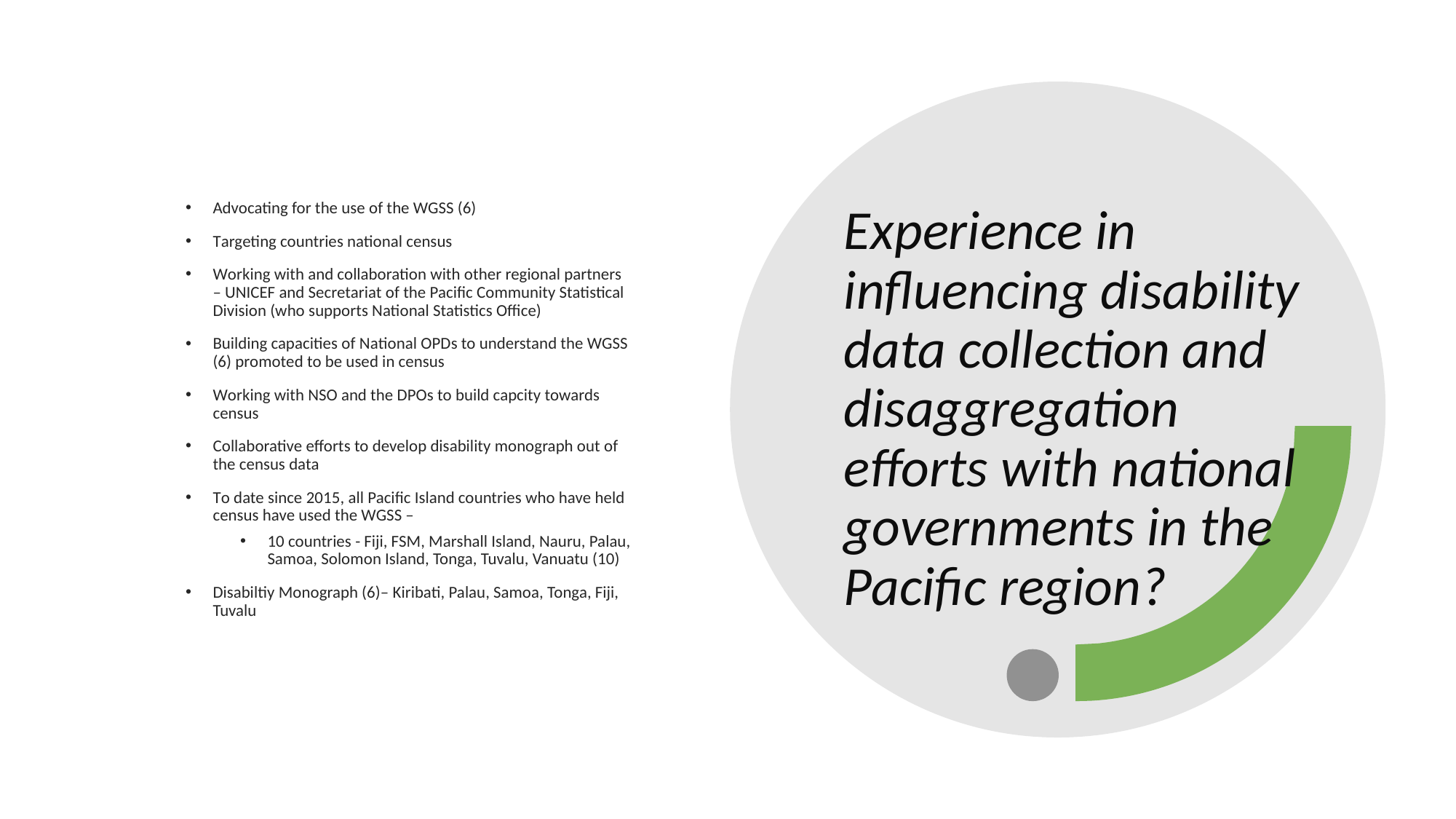

Advocating for the use of the WGSS (6)
Targeting countries national census
Working with and collaboration with other regional partners – UNICEF and Secretariat of the Pacific Community Statistical Division (who supports National Statistics Office)
Building capacities of National OPDs to understand the WGSS (6) promoted to be used in census
Working with NSO and the DPOs to build capcity towards census
Collaborative efforts to develop disability monograph out of the census data
To date since 2015, all Pacific Island countries who have held census have used the WGSS –
10 countries - Fiji, FSM, Marshall Island, Nauru, Palau, Samoa, Solomon Island, Tonga, Tuvalu, Vanuatu (10)
Disabiltiy Monograph (6)– Kiribati, Palau, Samoa, Tonga, Fiji, Tuvalu
# Experience in influencing disability data collection and disaggregation efforts with national governments in the Pacific region?